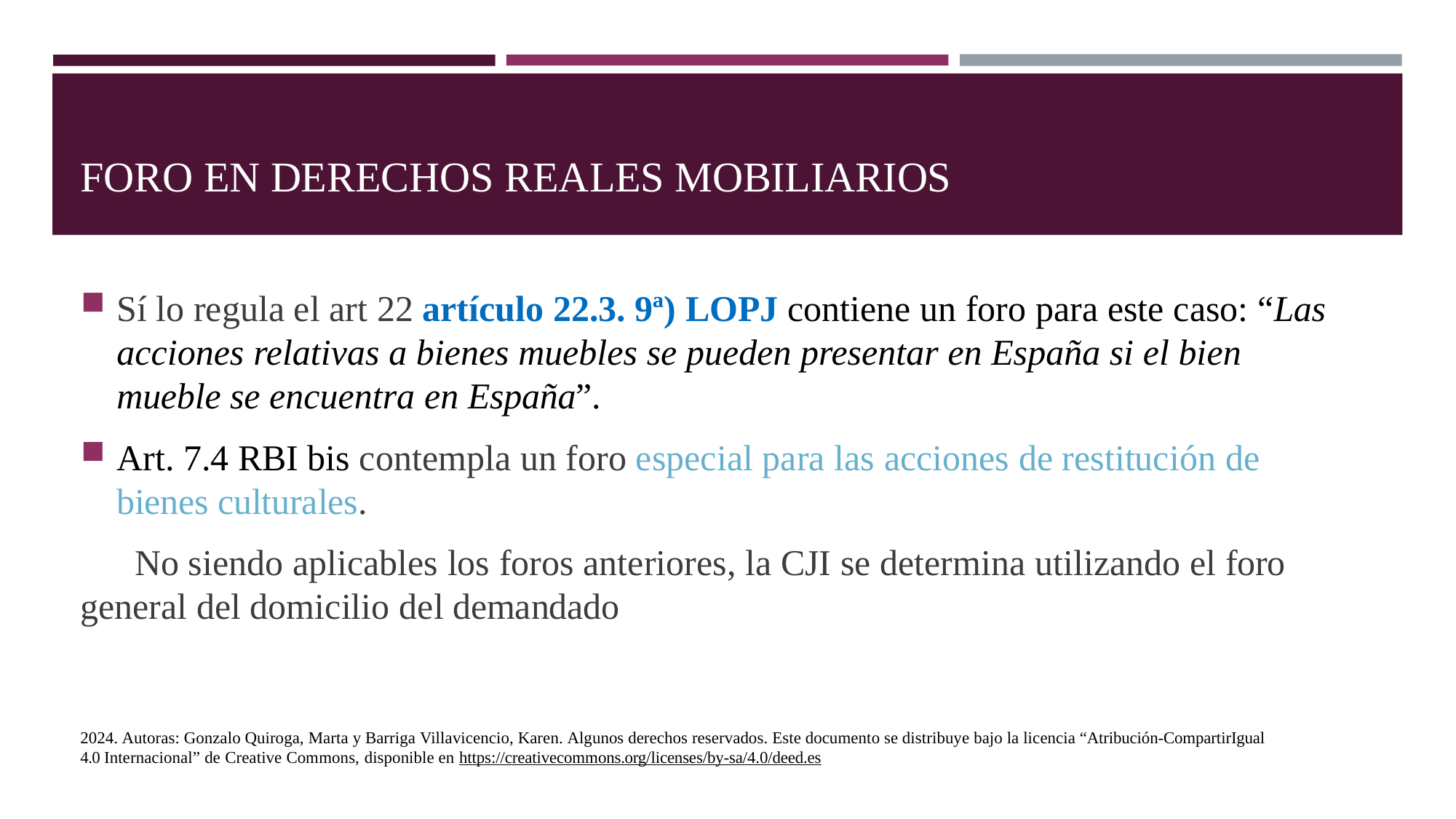

# FORO EN DERECHOS REALES MOBILIARIOS
Sí lo regula el art 22 artículo 22.3. 9ª) LOPJ contiene un foro para este caso: “Las acciones relativas a bienes muebles se pueden presentar en España si el bien mueble se encuentra en España”.
Art. 7.4 RBI bis contempla un foro especial para las acciones de restitución de bienes culturales.
No siendo aplicables los foros anteriores, la CJI se determina utilizando el foro
general del domicilio del demandado
2024. Autoras: Gonzalo Quiroga, Marta y Barriga Villavicencio, Karen. Algunos derechos reservados. Este documento se distribuye bajo la licencia “Atribución-CompartirIgual 4.0 Internacional” de Creative Commons, disponible en https://creativecommons.org/licenses/by-sa/4.0/deed.es